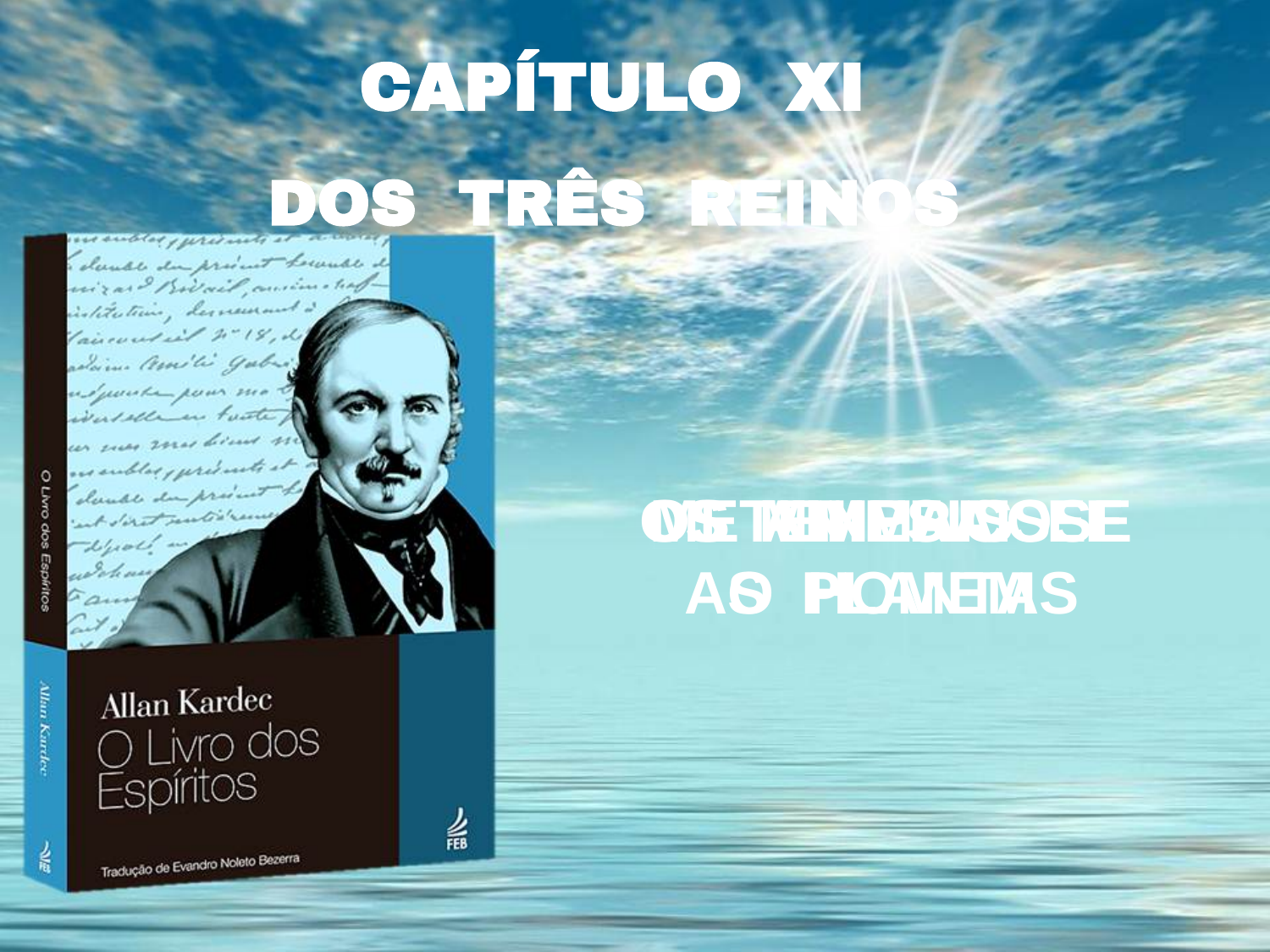

CAPÍTULO  XI
DOS  TRÊS  REINOS
 OS  MINERAIS  E
AS  PLANTAS
OS  ANIMAIS  E
O  HOMEM
 METEMPSICOSE